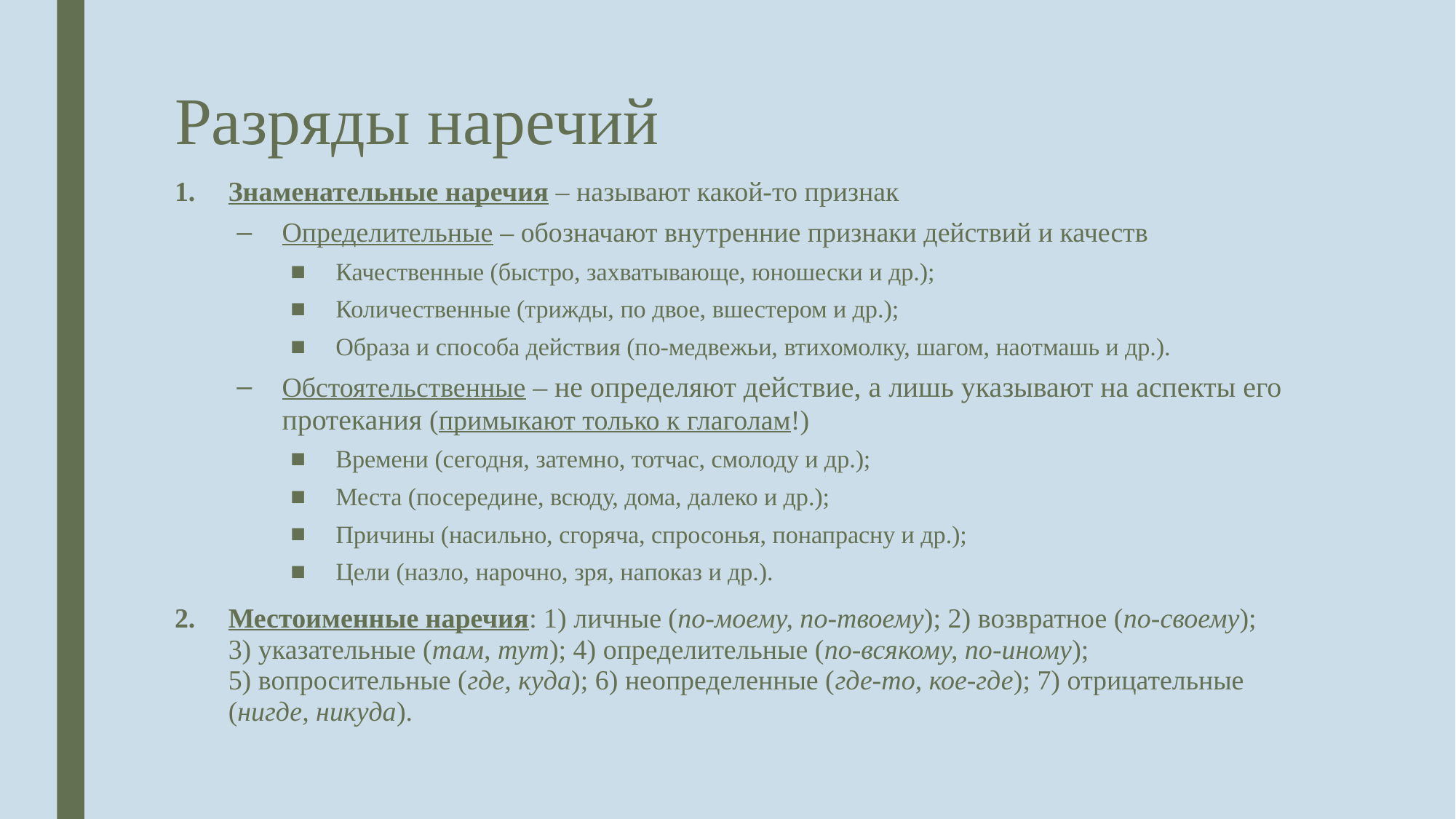

# Разряды наречий
Знаменательные наречия – называют какой-то признак
Определительные – обозначают внутренние признаки действий и качеств
Качественные (быстро, захватывающе, юношески и др.);
Количественные (трижды, по двое, вшестером и др.);
Образа и способа действия (по-медвежьи, втихомолку, шагом, наотмашь и др.).
Обстоятельственные – не определяют действие, а лишь указывают на аспекты его протекания (примыкают только к глаголам!)
Времени (сегодня, затемно, тотчас, смолоду и др.);
Места (посередине, всюду, дома, далеко и др.);
Причины (насильно, сгоряча, спросонья, понапрасну и др.);
Цели (назло, нарочно, зря, напоказ и др.).
Местоименные наречия: 1) личные (по-моему, по-твоему); 2) возвратное (по-своему); 3) указательные (там, тут); 4) определительные (по-всякому, по-иному); 5) вопросительные (где, куда); 6) неопределенные (где-то, кое-где); 7) отрицательные (нигде, никуда).